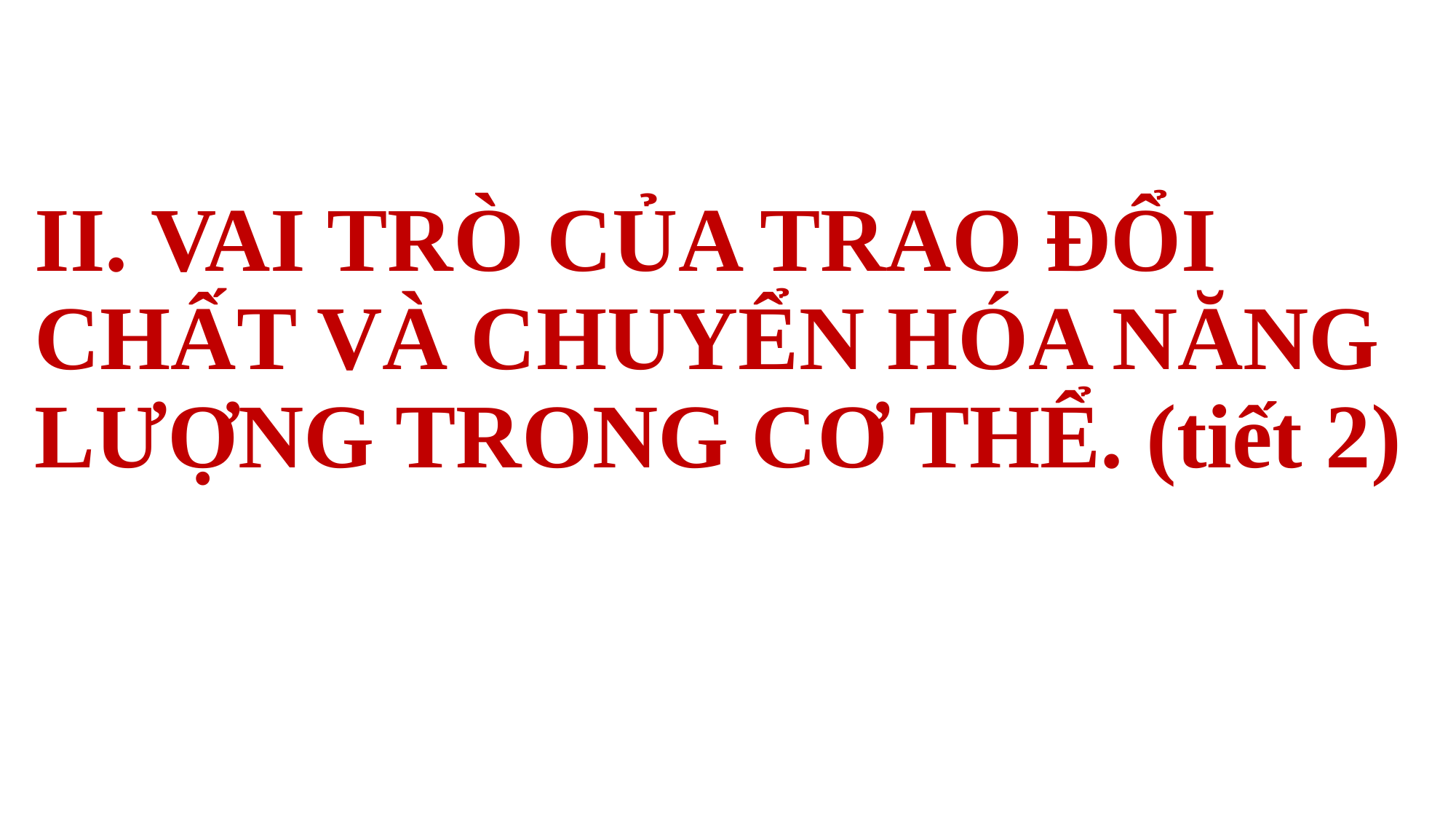

# II. VAI TRÒ CỦA TRAO ĐỔI CHẤT VÀ CHUYỂN HÓA NĂNG LƯỢNG TRONG CƠ THỂ. (tiết 2)